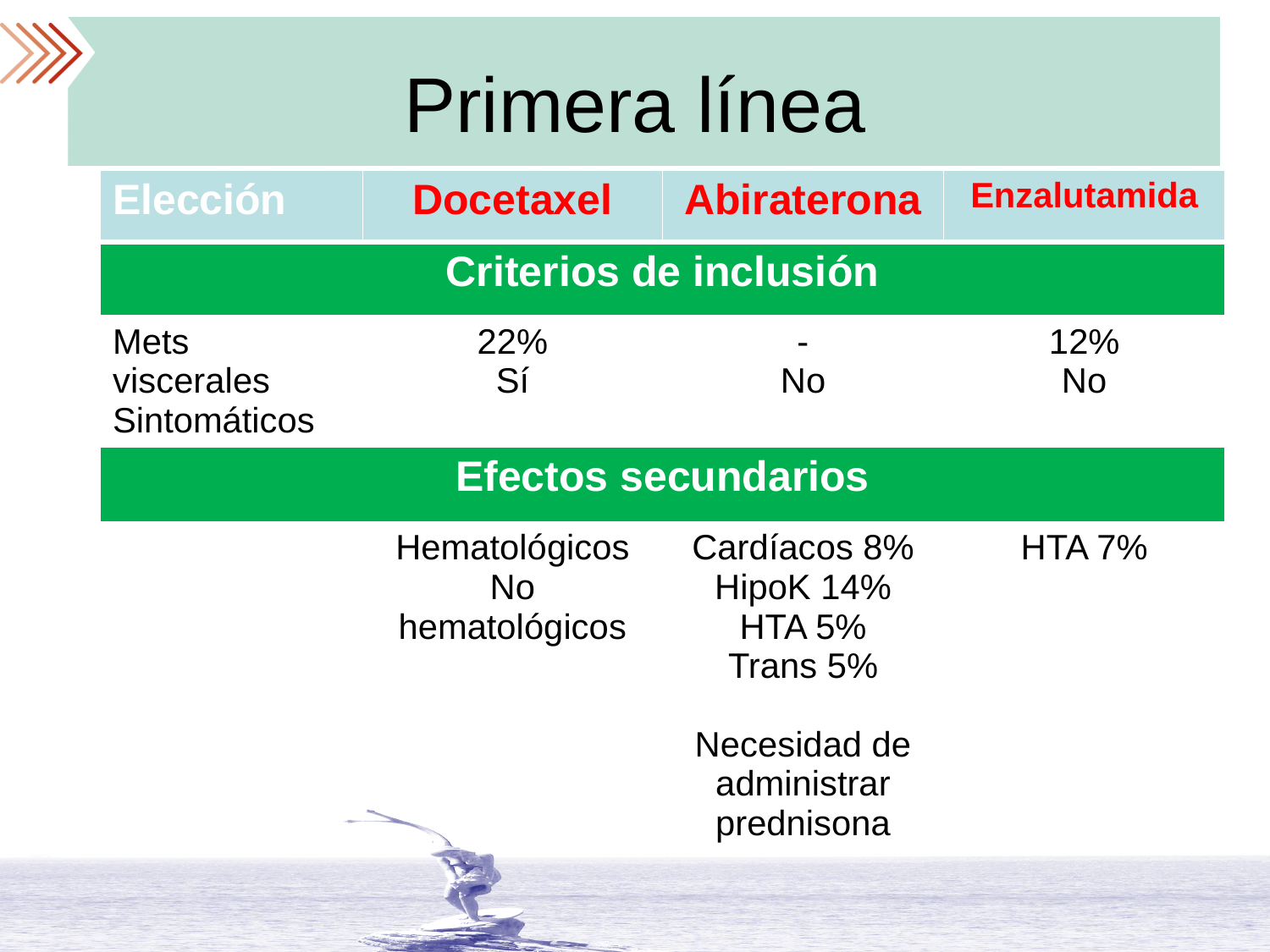

# Primera línea
| Elección | Docetaxel | Abiraterona | Enzalutamida |
| --- | --- | --- | --- |
| Criterios de inclusión |  |  |  |
| Mets viscerales Sintomáticos | 22% Sí | - No | 12% No |
| Efectos secundarios |  |  |  |
|  | Hematológicos No hematológicos | Cardíacos 8% HipoK 14% HTA 5% Trans 5% Necesidad de administrar prednisona | HTA 7% |